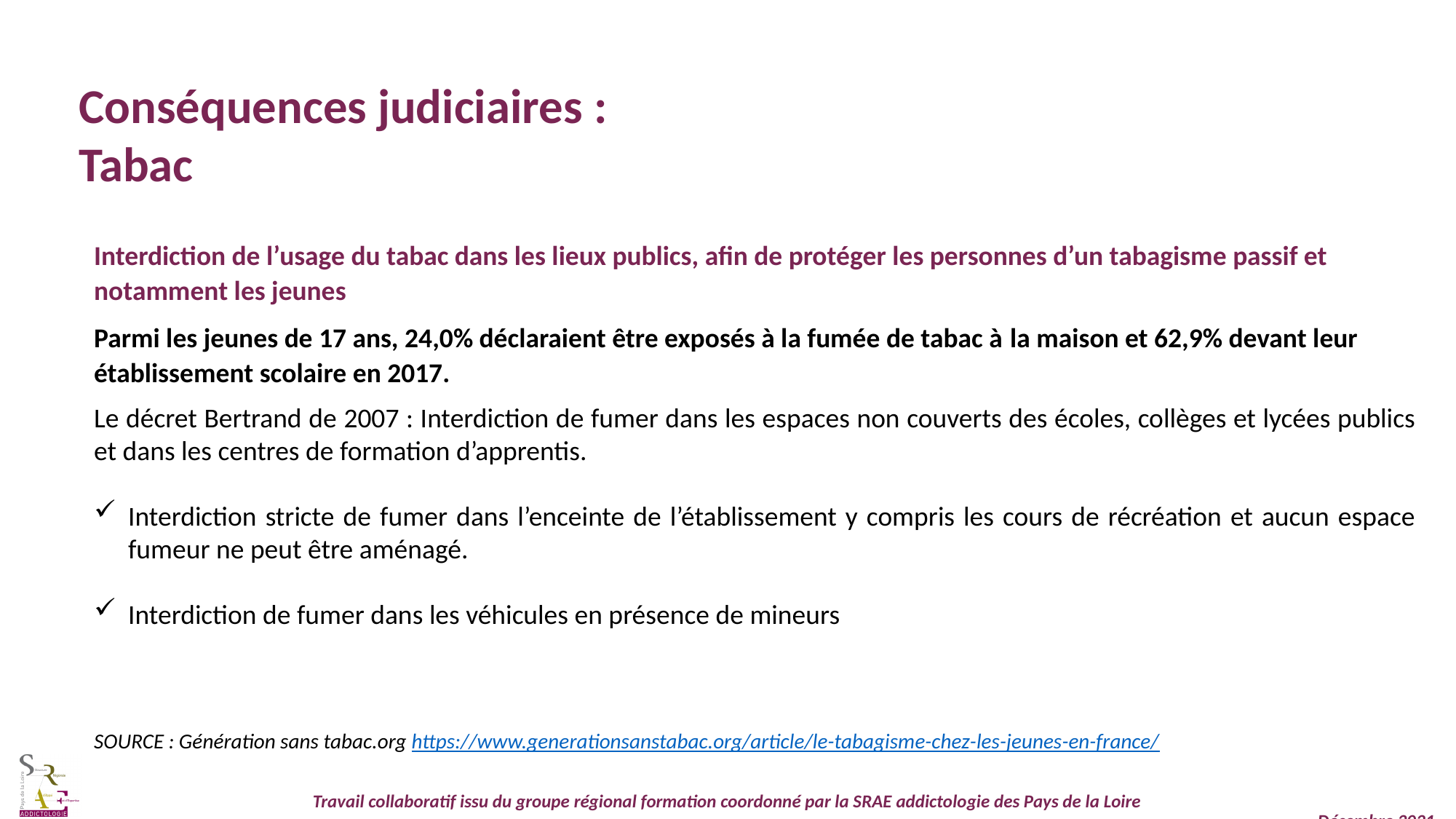

Conséquences judiciaires :
Tabac
Interdiction de l’usage du tabac dans les lieux publics, afin de protéger les personnes d’un tabagisme passif et notamment les jeunes
Parmi les jeunes de 17 ans, 24,0% déclaraient être exposés à la fumée de tabac à la maison et 62,9% devant leur établissement scolaire en 2017.
Le décret Bertrand de 2007 : Interdiction de fumer dans les espaces non couverts des écoles, collèges et lycées publics et dans les centres de formation d’apprentis.

Interdiction stricte de fumer dans l’enceinte de l’établissement y compris les cours de récréation et aucun espace fumeur ne peut être aménagé.

Interdiction de fumer dans les véhicules en présence de mineurs

SOURCE : Génération sans tabac.org https://www.generationsanstabac.org/article/le-tabagisme-chez-les-jeunes-en-france/